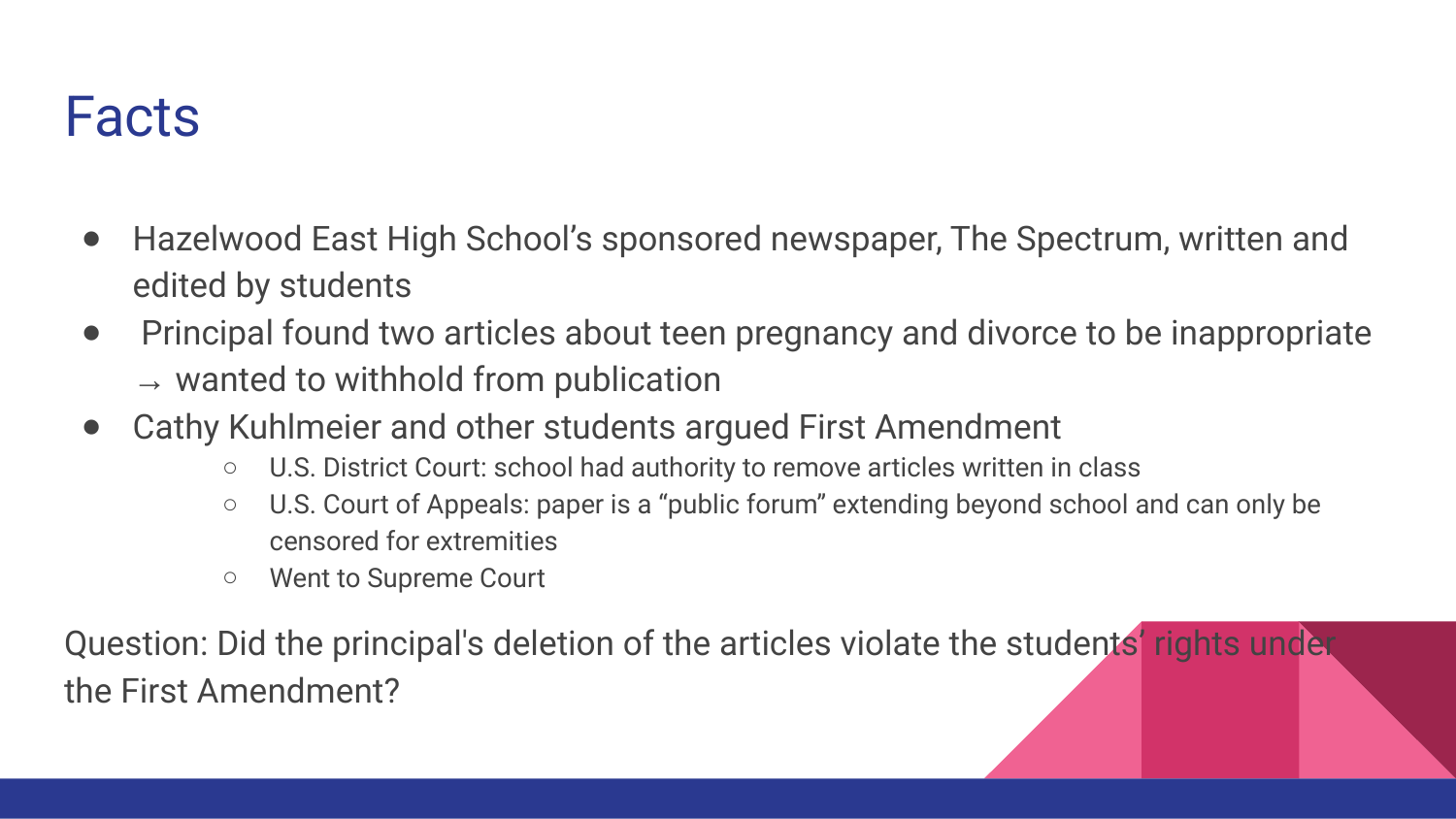

# Facts

Hazelwood East High School’s sponsored newspaper, The Spectrum, written and edited by students
 Principal found two articles about teen pregnancy and divorce to be inappropriate → wanted to withhold from publication
Cathy Kuhlmeier and other students argued First Amendment
U.S. District Court: school had authority to remove articles written in class
U.S. Court of Appeals: paper is a “public forum” extending beyond school and can only be censored for extremities
Went to Supreme Court
Question: Did the principal's deletion of the articles violate the students’ rights under the First Amendment?